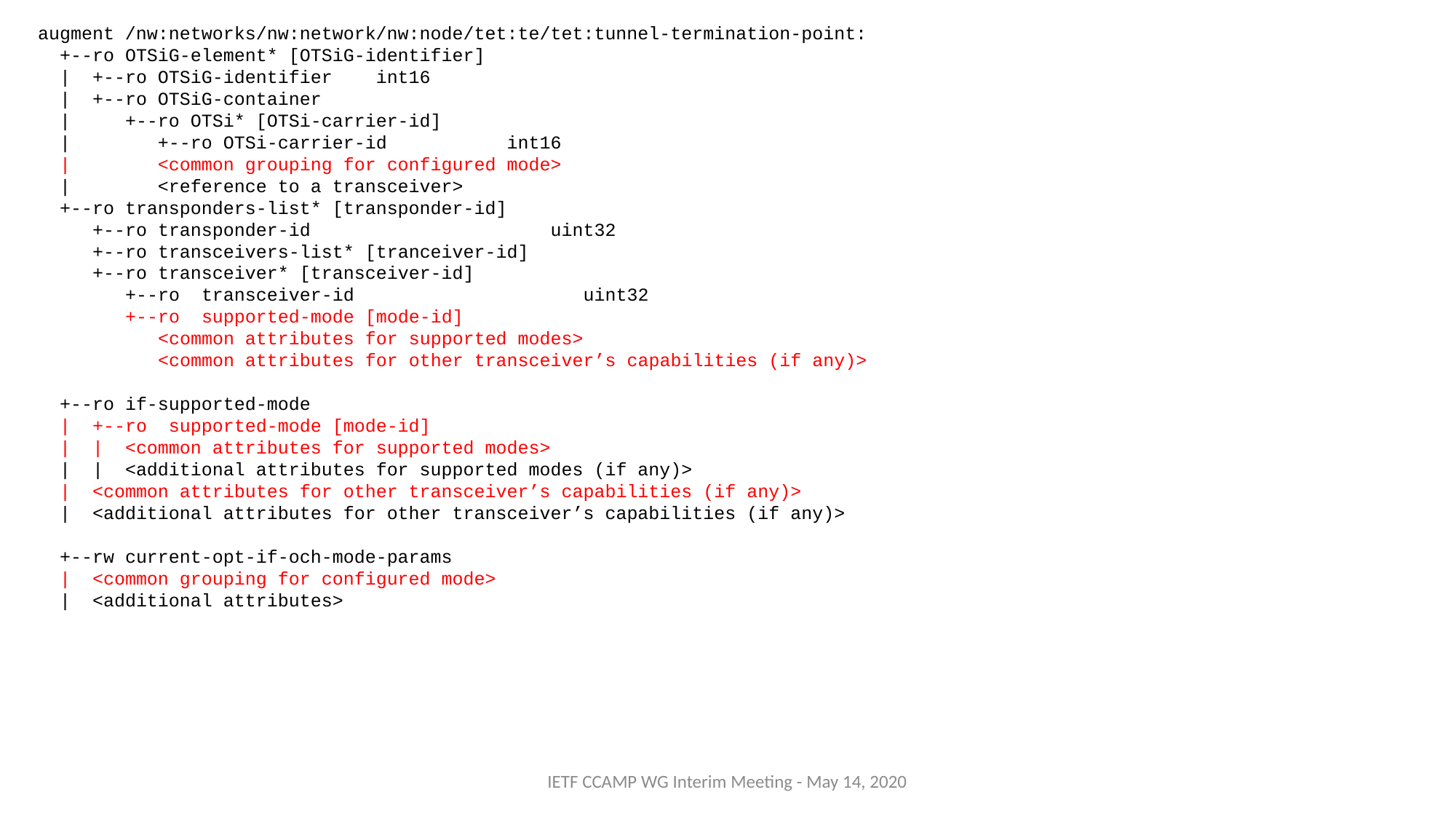

augment /nw:networks/nw:network/nw:node/tet:te/tet:tunnel-termination-point:
  +--ro OTSiG-element* [OTSiG-identifier]
  |  +--ro OTSiG-identifier    int16
  |  +--ro OTSiG-container
  |     +--ro OTSi* [OTSi-carrier-id]
  |        +--ro OTSi-carrier-id           int16
  |        <common grouping for configured mode>
  |        <reference to a transceiver>
  +--ro transponders-list* [transponder-id]
     +--ro transponder-id                      uint32
     +--ro transceivers-list* [tranceiver-id]
     +--ro transceiver* [transceiver-id]
        +--ro  transceiver-id                     uint32
        +--ro  supported-mode [mode-id]
           <common attributes for supported modes>
           <common attributes for other transceiver’s capabilities (if any)>

  +--ro if-supported-mode
  |  +--ro  supported-mode [mode-id]
  |  |  <common attributes for supported modes>
  |  |  <additional attributes for supported modes (if any)>
  |  <common attributes for other transceiver’s capabilities (if any)>
  |  <additional attributes for other transceiver’s capabilities (if any)>

  +--rw current-opt-if-och-mode-params
  |  <common grouping for configured mode>
  |  <additional attributes>

IETF CCAMP WG Interim Meeting - May 14, 2020